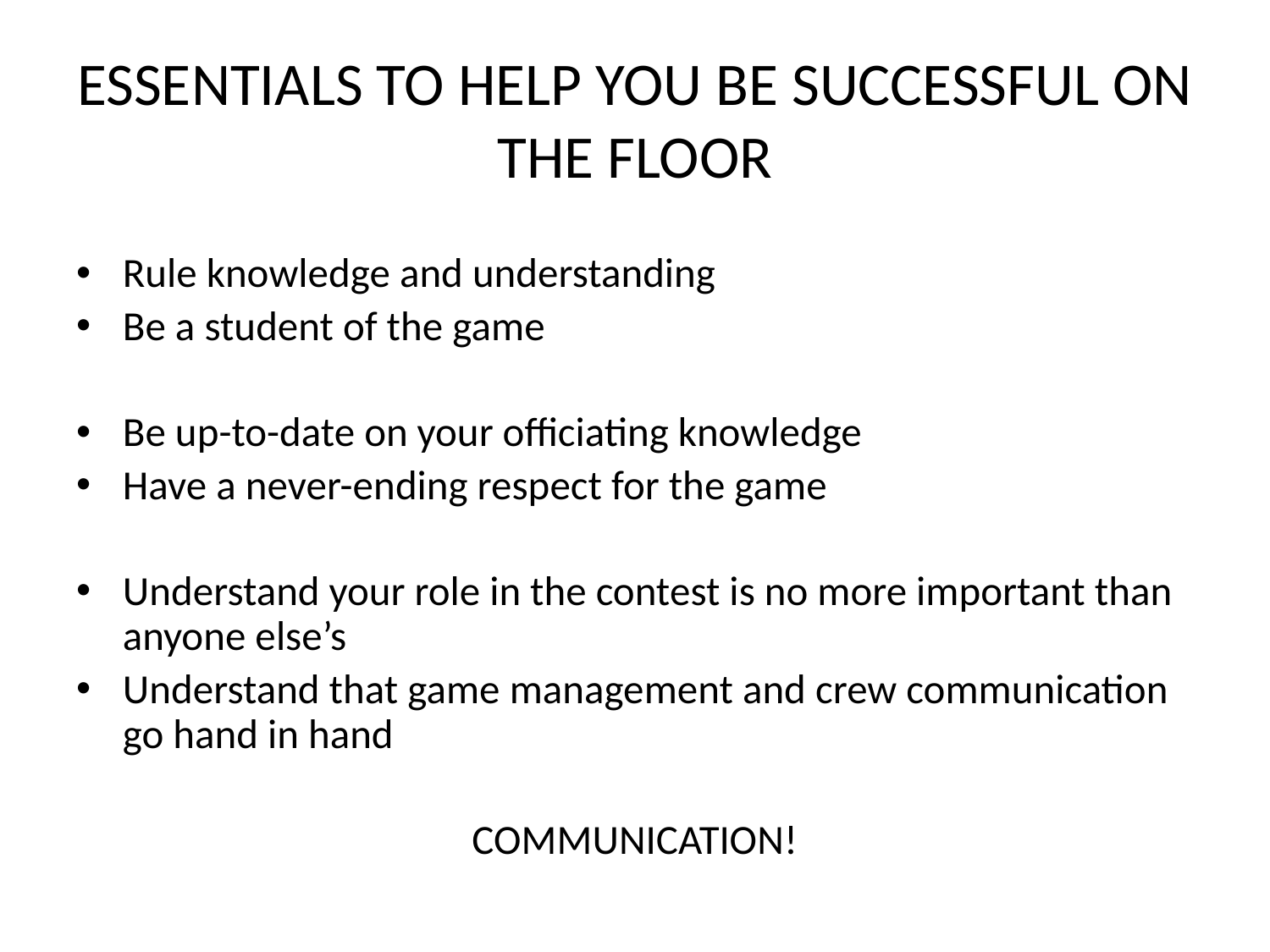

# ESSENTIALS TO HELP YOU BE SUCCESSFUL ON THE FLOOR
Rule knowledge and understanding
Be a student of the game

Be up-to-date on your officiating knowledge
Have a never-ending respect for the game

Understand your role in the contest is no more important than anyone else’s
Understand that game management and crew communication go hand in hand

COMMUNICATION!